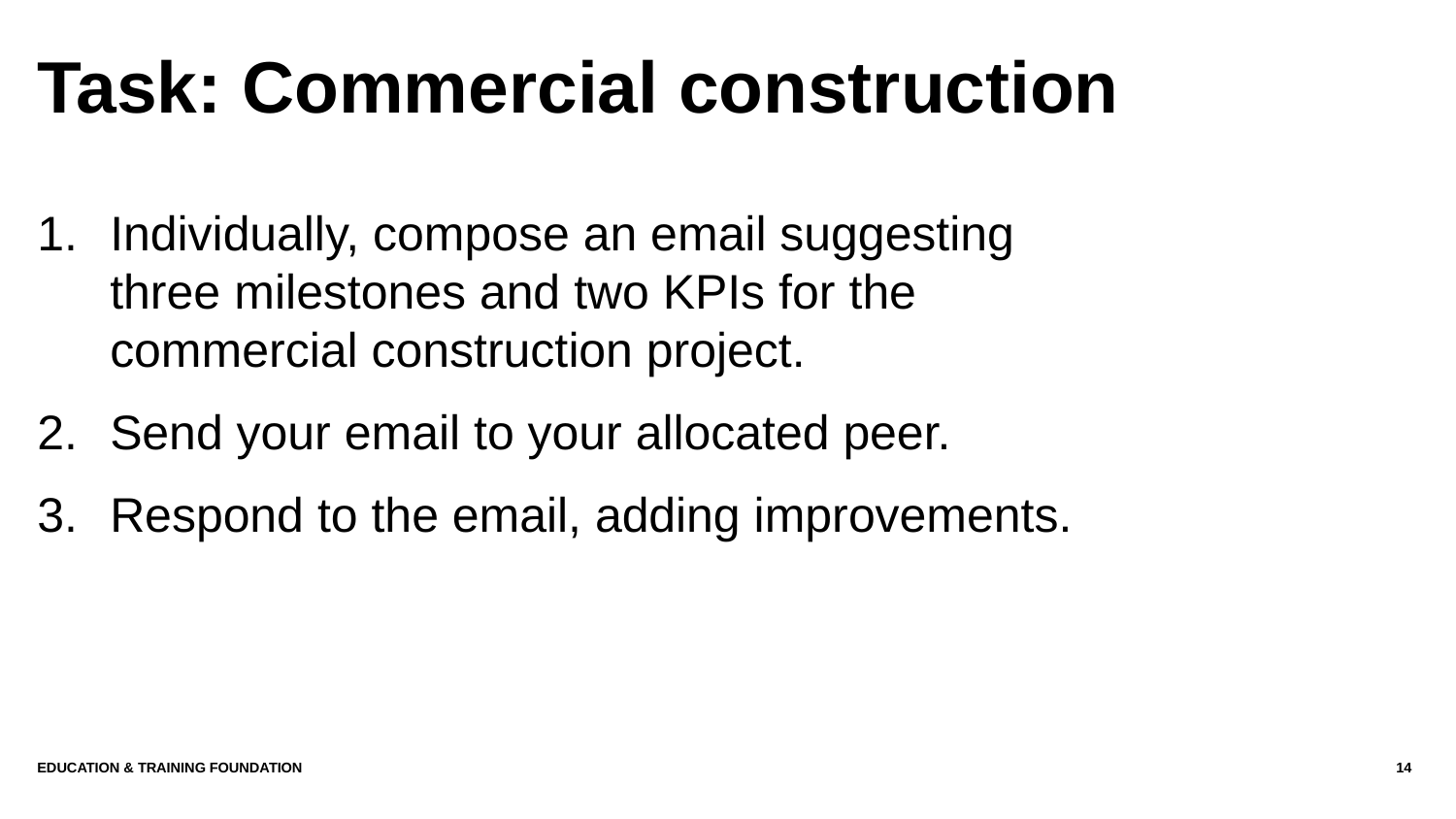

# Task: Commercial construction
Individually, compose an email suggesting three milestones and two KPIs for the commercial construction project.
Send your email to your allocated peer.
Respond to the email, adding improvements.
Education & Training Foundation
14